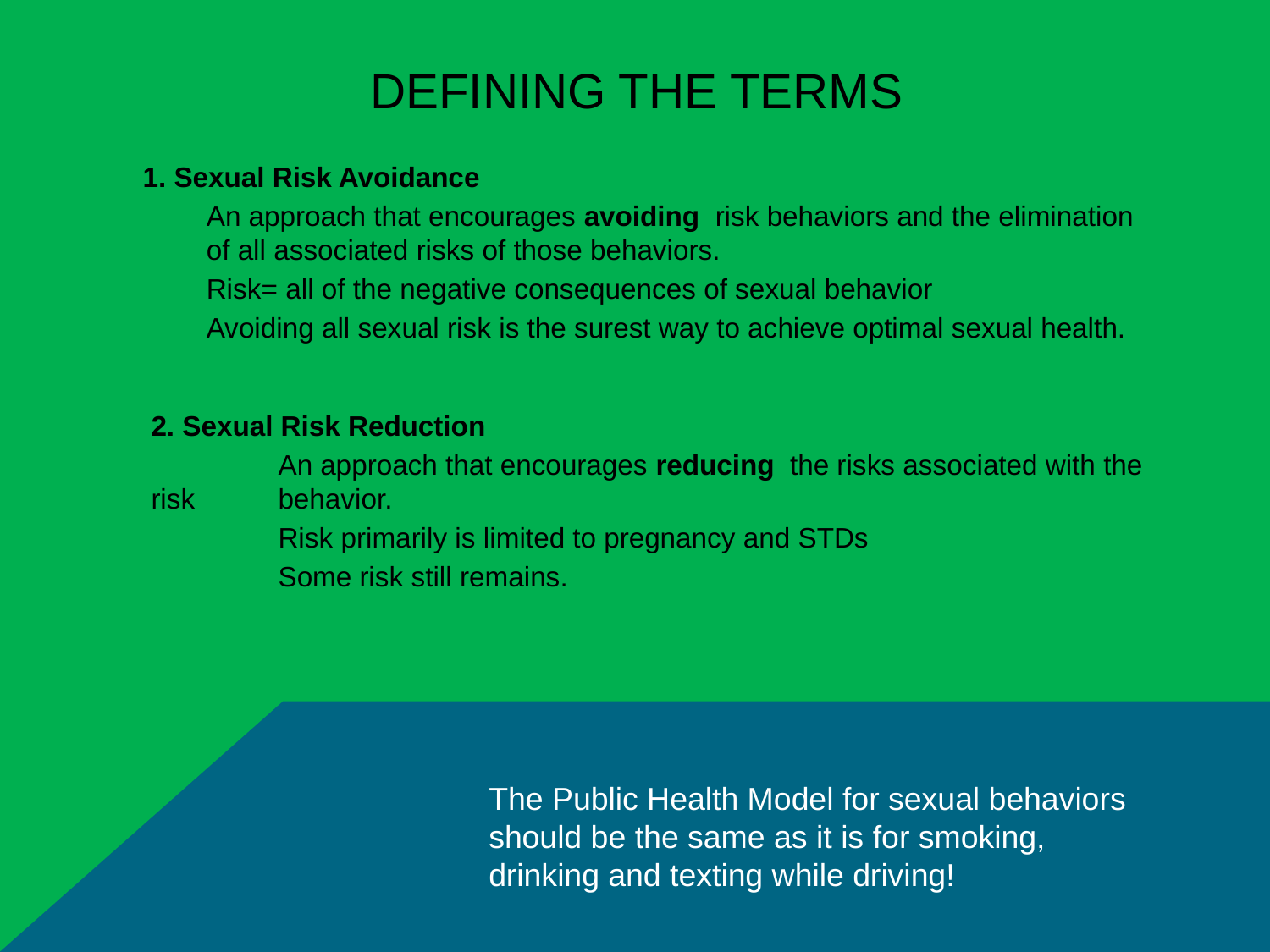

# Defining the terms
  1. Sexual Risk Avoidance
An approach that encourages avoiding  risk behaviors and the elimination of all associated risks of those behaviors.
Risk= all of the negative consequences of sexual behavior
Avoiding all sexual risk is the surest way to achieve optimal sexual health.

2. Sexual Risk Reduction
	An approach that encourages reducing  the risks associated with the risk 	behavior.
	Risk primarily is limited to pregnancy and STDs
	Some risk still remains.
The Public Health Model for sexual behaviors should be the same as it is for smoking, drinking and texting while driving!